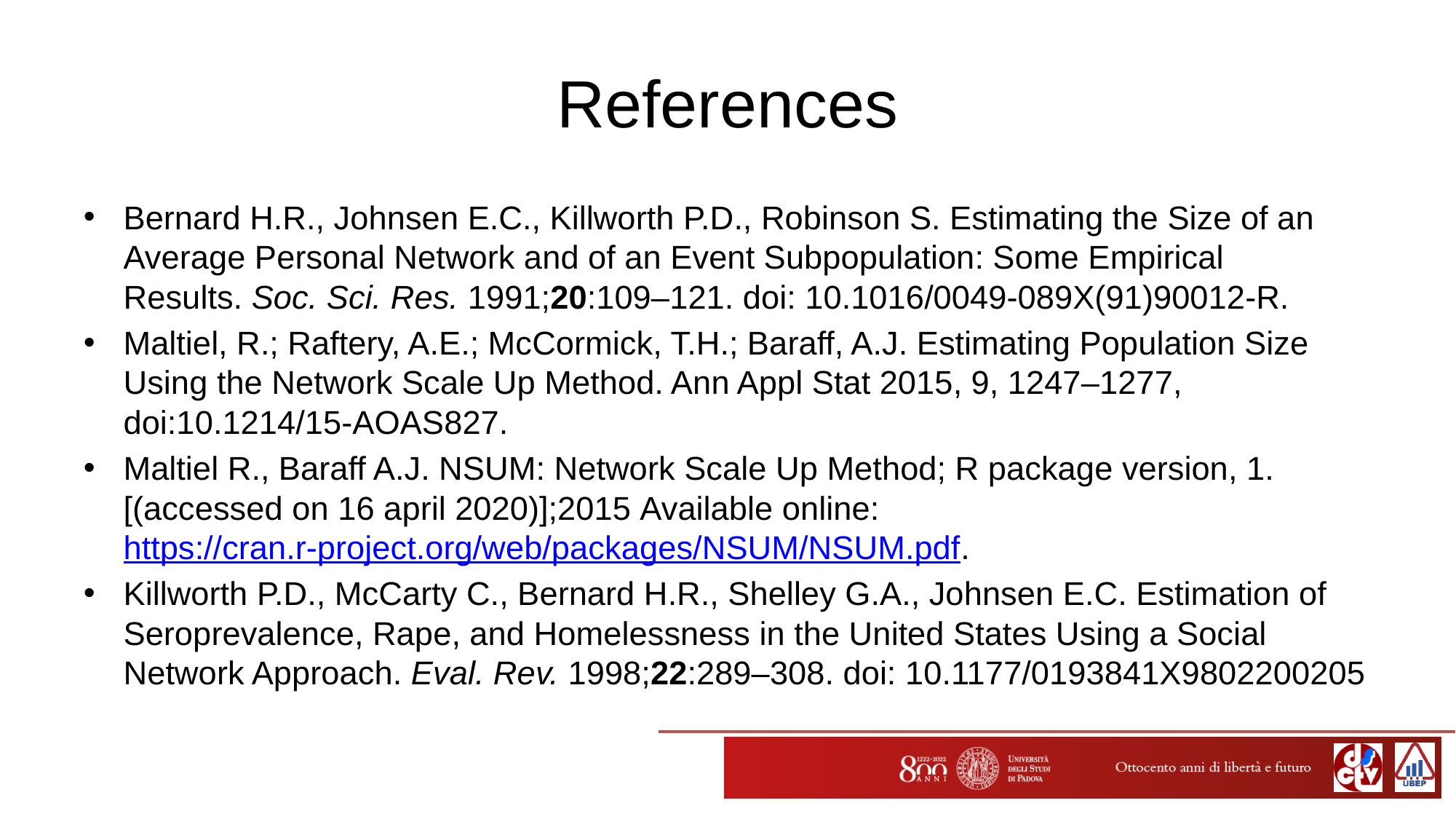

# References
Bernard H.R., Johnsen E.C., Killworth P.D., Robinson S. Estimating the Size of an Average Personal Network and of an Event Subpopulation: Some Empirical Results. Soc. Sci. Res. 1991;20:109–121. doi: 10.1016/0049-089X(91)90012-R.
Maltiel, R.; Raftery, A.E.; McCormick, T.H.; Baraff, A.J. Estimating Population Size Using the Network Scale Up Method. Ann Appl Stat 2015, 9, 1247–1277, doi:10.1214/15-AOAS827.
Maltiel R., Baraff A.J. NSUM: Network Scale Up Method; R package version, 1. [(accessed on 16 april 2020)];2015 Available online: https://cran.r-project.org/web/packages/NSUM/NSUM.pdf.
Killworth P.D., McCarty C., Bernard H.R., Shelley G.A., Johnsen E.C. Estimation of Seroprevalence, Rape, and Homelessness in the United States Using a Social Network Approach. Eval. Rev. 1998;22:289–308. doi: 10.1177/0193841X9802200205